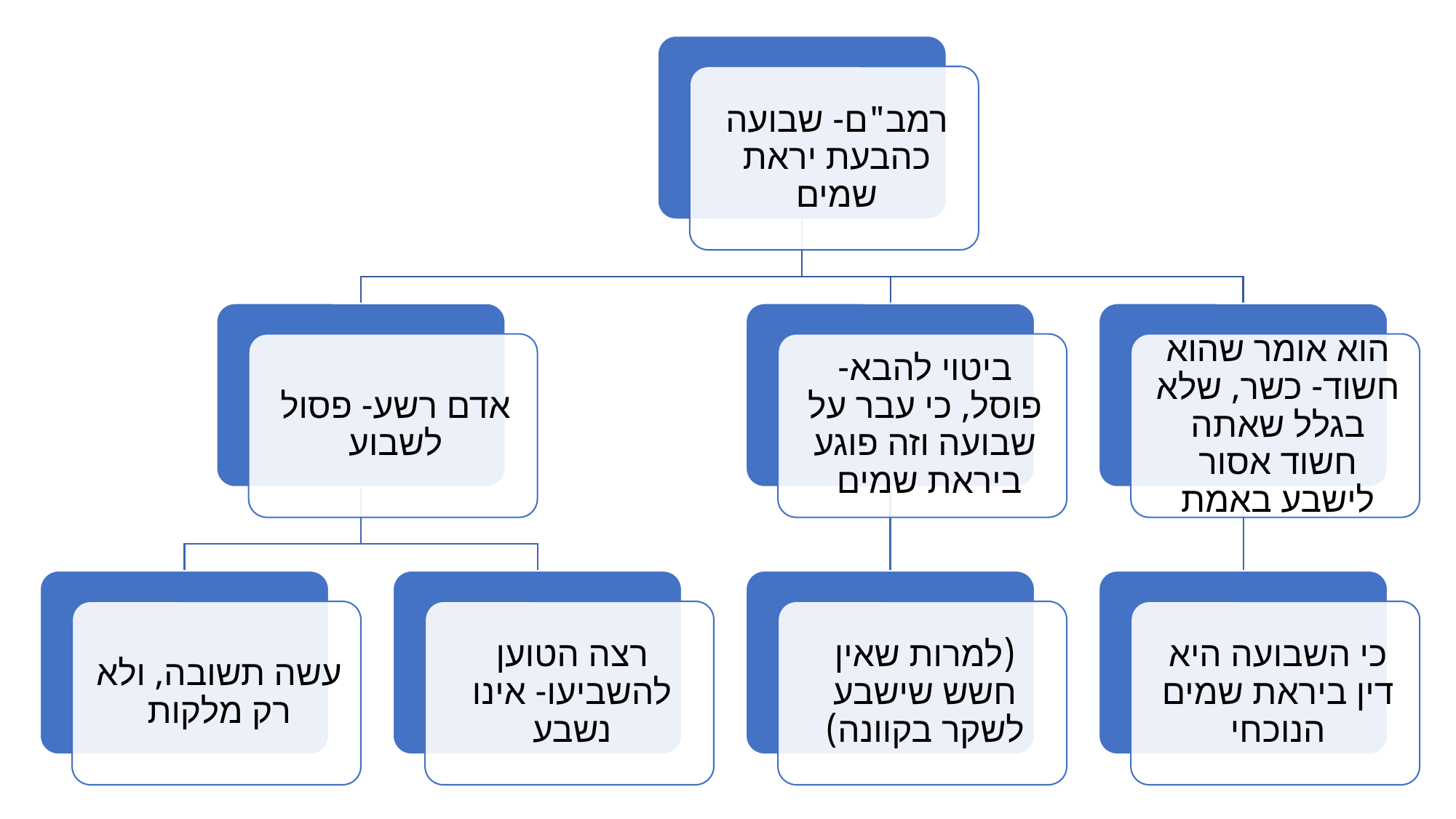

רמב"ם- שבועה כהבעת יראת שמים
אדם רשע- פסול לשבוע
עשה תשובה, ולא רק מלקות
רצה הטוען להשביעו- אינו נשבע
ביטוי להבא- פוסל, כי עבר על שבועה וזה פוגע ביראת שמים
(למרות שאין חשש שישבע לשקר בקוונה)
הוא אומר שהוא חשוד- כשר, שלא בגלל שאתה חשוד אסור לישבע באמת
כי השבועה היא דין ביראת שמים הנוכחי